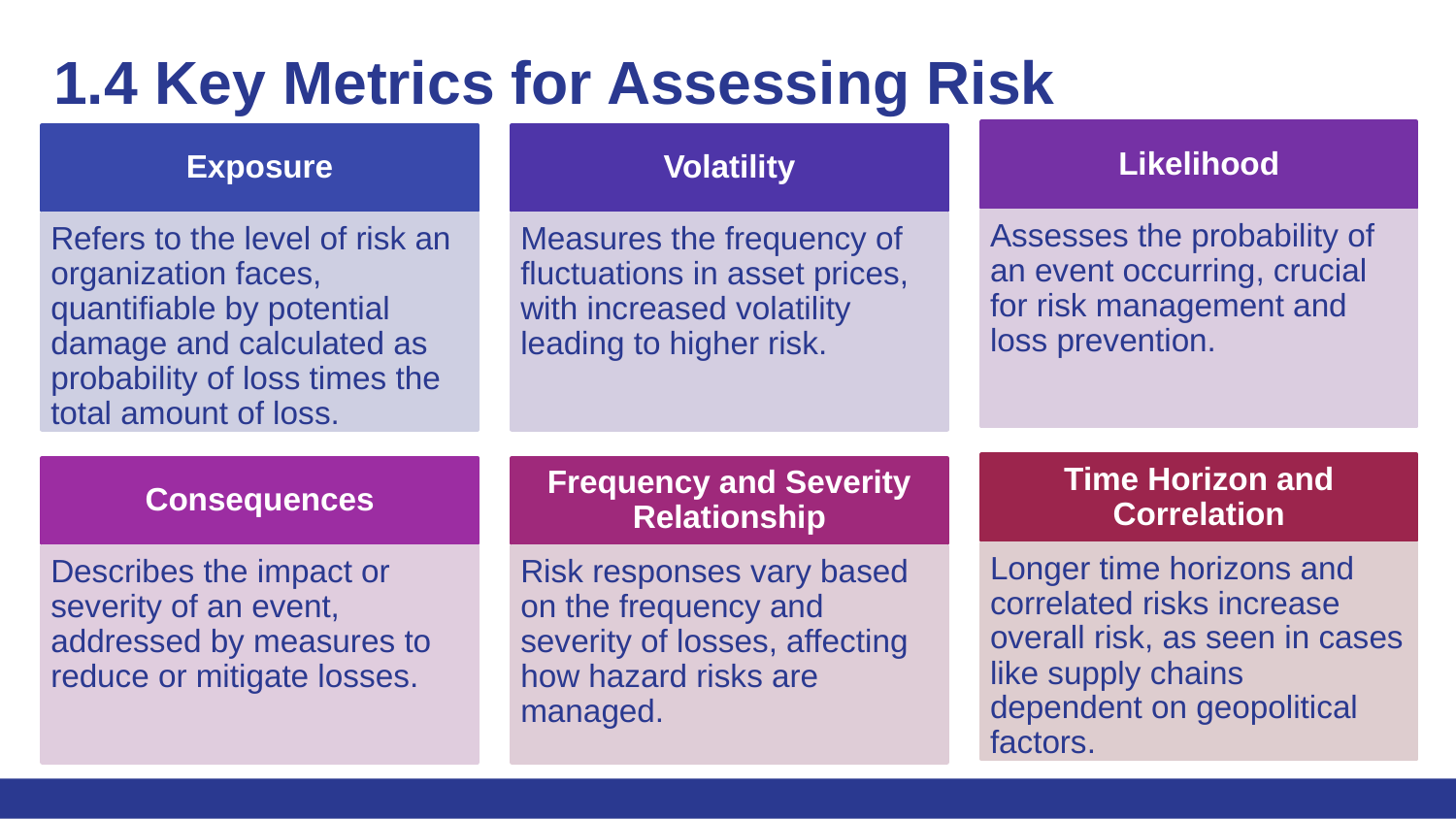

# 1.4 Key Metrics for Assessing Risk
Likelihood
Exposure
Volatility
Assesses the probability of an event occurring, crucial for risk management and loss prevention.
Refers to the level of risk an organization faces, quantifiable by potential damage and calculated as probability of loss times the total amount of loss.
Measures the frequency of fluctuations in asset prices, with increased volatility leading to higher risk.
Time Horizon and Correlation
Consequences
Frequency and Severity Relationship
Longer time horizons and correlated risks increase overall risk, as seen in cases like supply chains dependent on geopolitical factors.
Describes the impact or severity of an event, addressed by measures to reduce or mitigate losses.
Risk responses vary based on the frequency and severity of losses, affecting how hazard risks are managed.